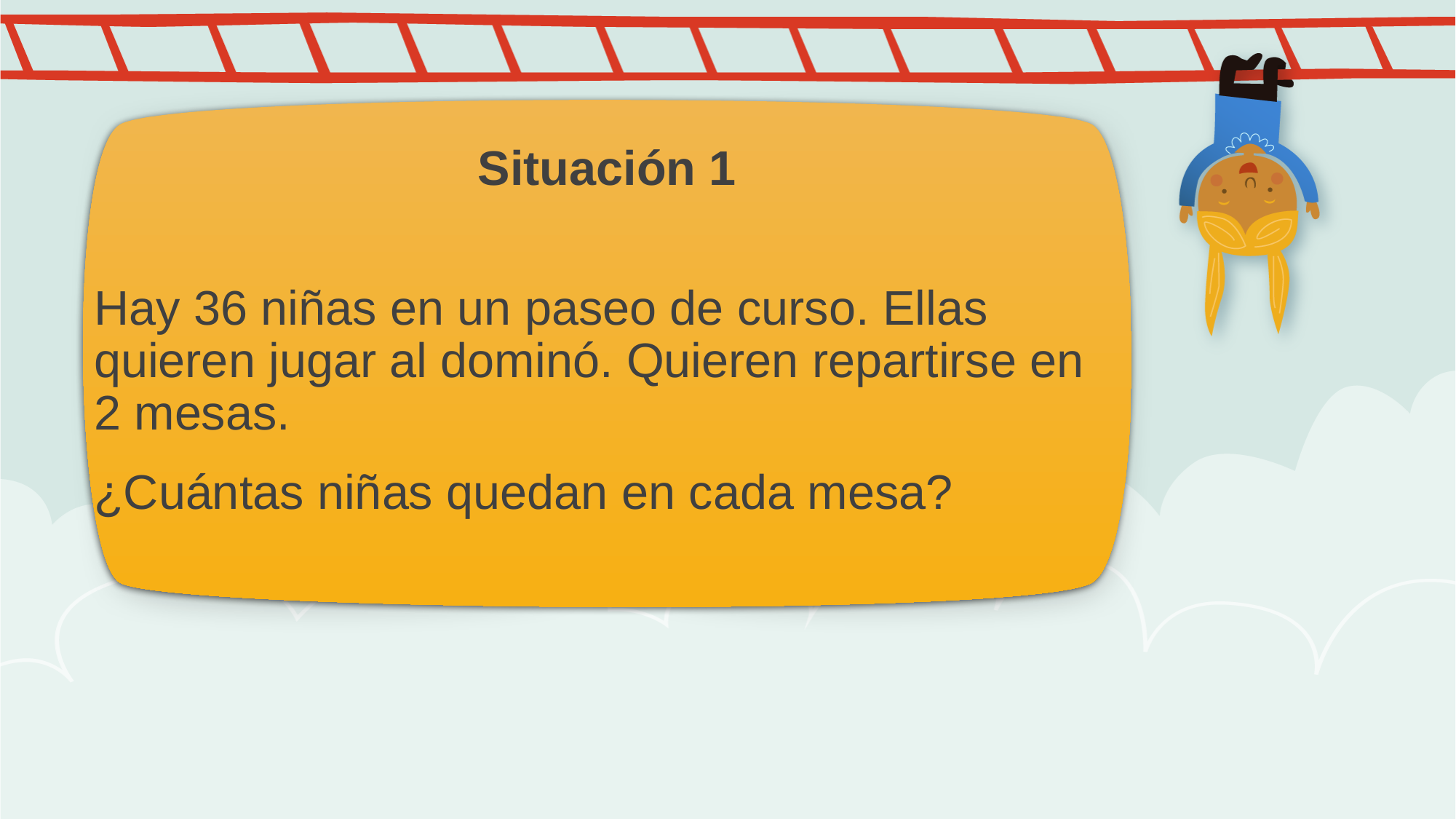

Situación 1

Hay 36 niñas en un paseo de curso. Ellas quieren jugar al dominó. Quieren repartirse en 2 mesas.
¿Cuántas niñas quedan en cada mesa?